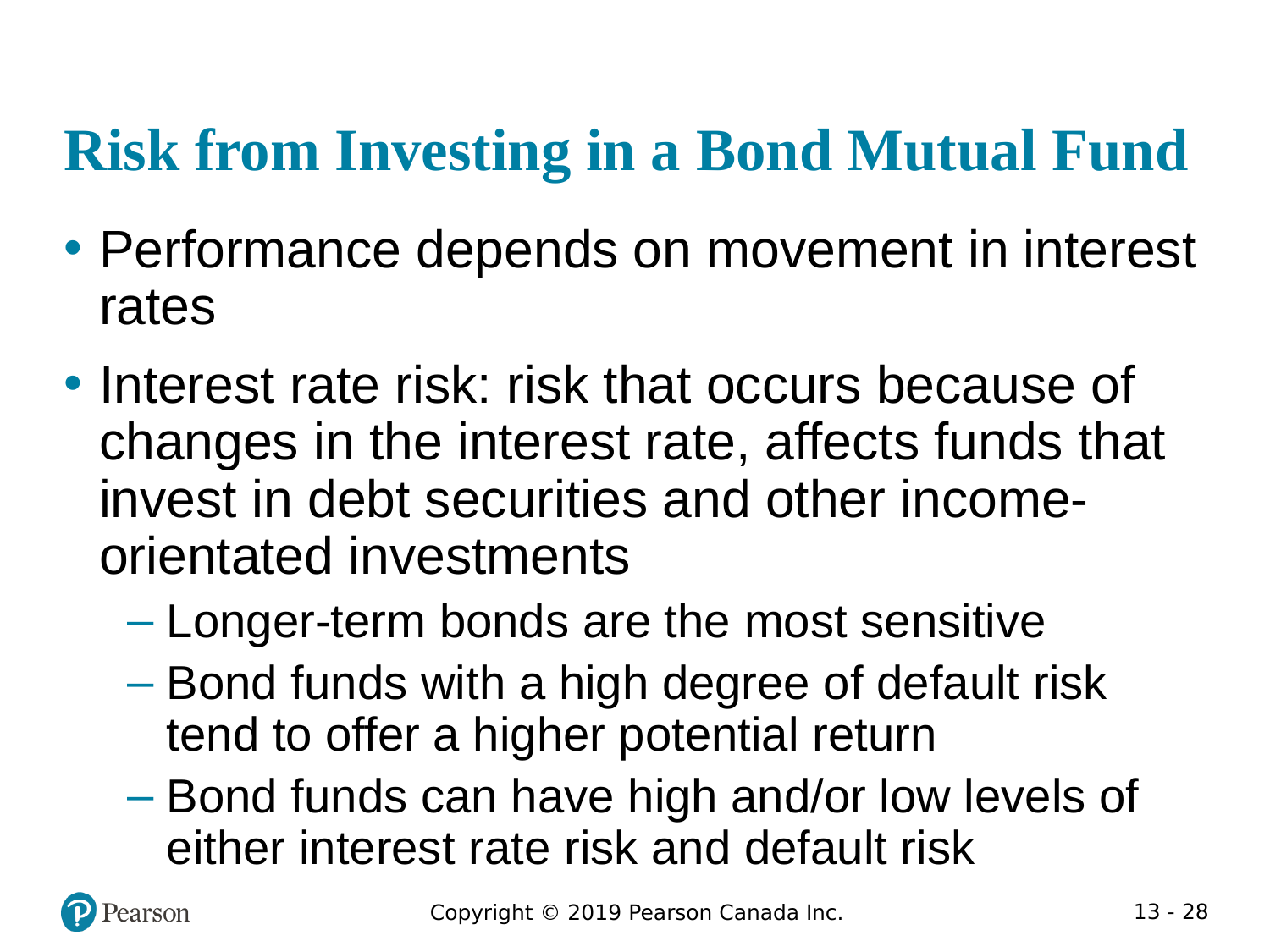

# Risk from Investing in a Bond Mutual Fund
Performance depends on movement in interest rates
Interest rate risk: risk that occurs because of changes in the interest rate, affects funds that invest in debt securities and other income-orientated investments
Longer-term bonds are the most sensitive
Bond funds with a high degree of default risk tend to offer a higher potential return
Bond funds can have high and/or low levels of either interest rate risk and default risk